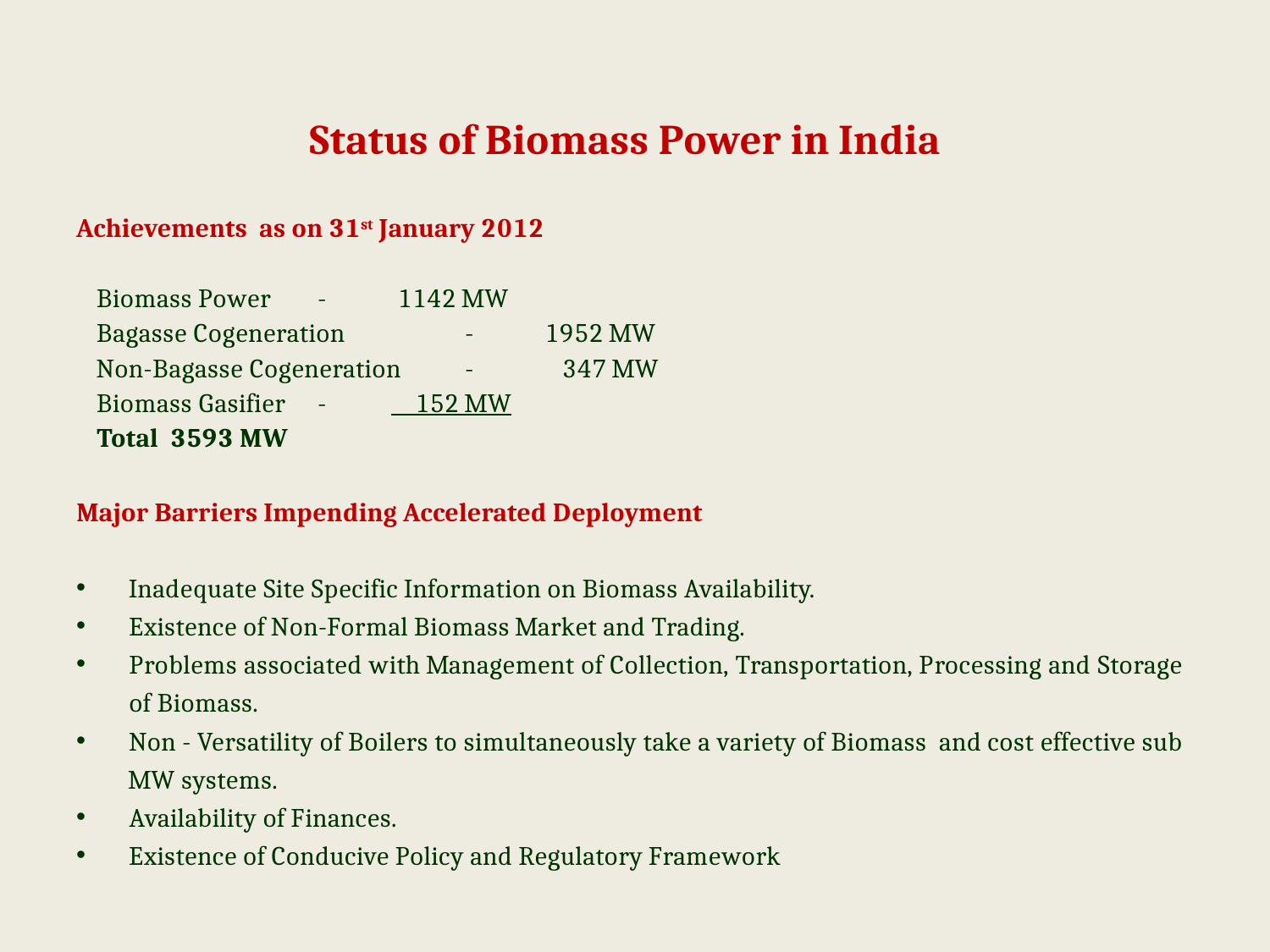

# Status of Biomass Power in India
Achievements  as on 31st January 2012

Biomass Power			-	 1142 MW
Bagasse Cogeneration          	-   	 1952 MW
Non-Bagasse Cogeneration	-	    347 MW
Biomass Gasifier			-	    152 MW
Total					3593 MW

Major Barriers Impending Accelerated Deployment

Inadequate Site Specific Information on Biomass Availability.
Existence of Non-Formal Biomass Market and Trading.
Problems associated with Management of Collection, Transportation, Processing and Storage of Biomass.
Non - Versatility of Boilers to simultaneously take a variety of Biomass  and cost effective sub MW systems.
Availability of Finances.
Existence of Conducive Policy and Regulatory Framework